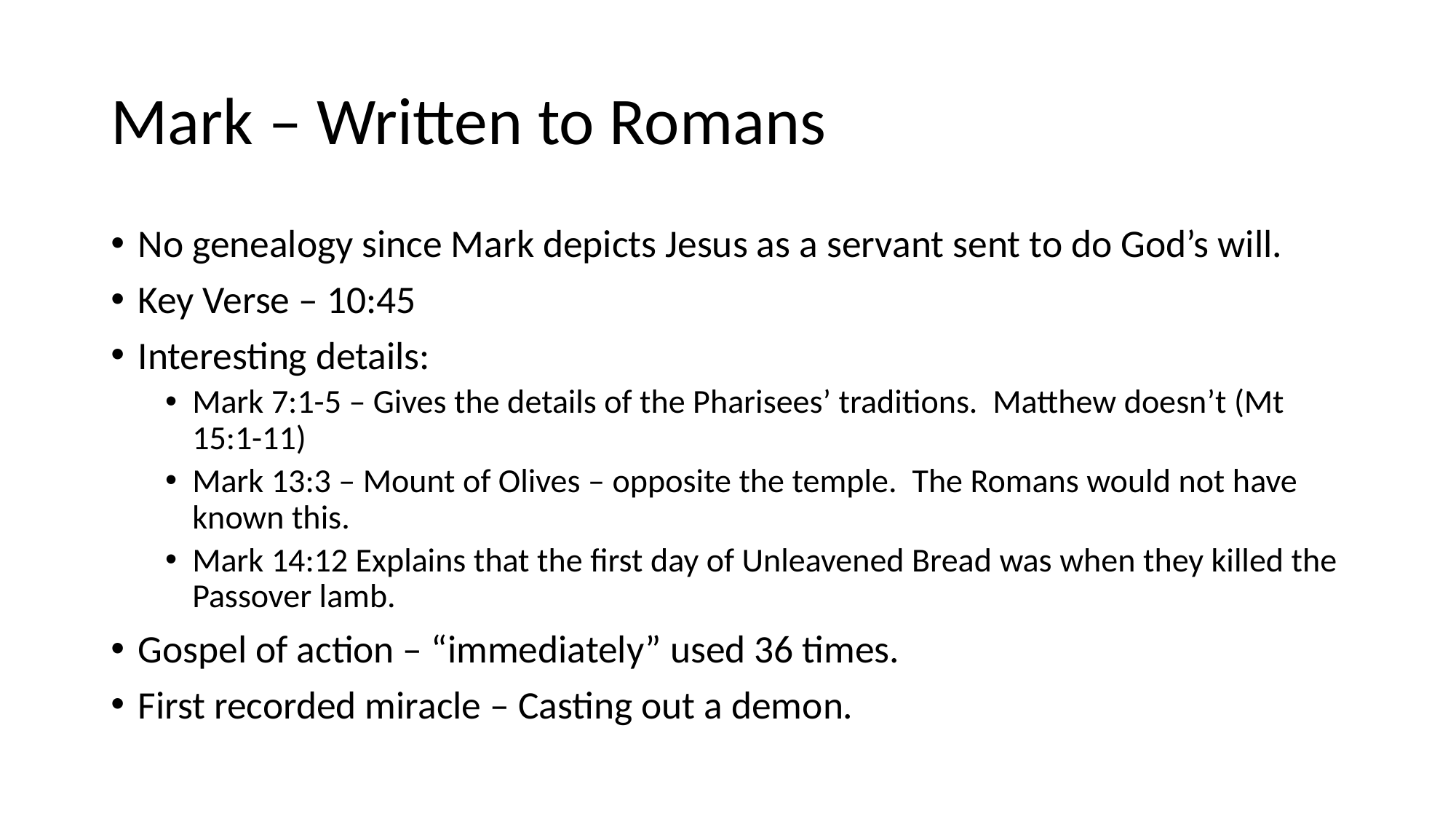

# Mark – Written to Romans
No genealogy since Mark depicts Jesus as a servant sent to do God’s will.
Key Verse – 10:45
Interesting details:
Mark 7:1-5 – Gives the details of the Pharisees’ traditions.  Matthew doesn’t (Mt 15:1-11)
Mark 13:3 – Mount of Olives – opposite the temple.  The Romans would not have known this.
Mark 14:12 Explains that the first day of Unleavened Bread was when they killed the Passover lamb.
Gospel of action – “immediately” used 36 times.
First recorded miracle – Casting out a demon.